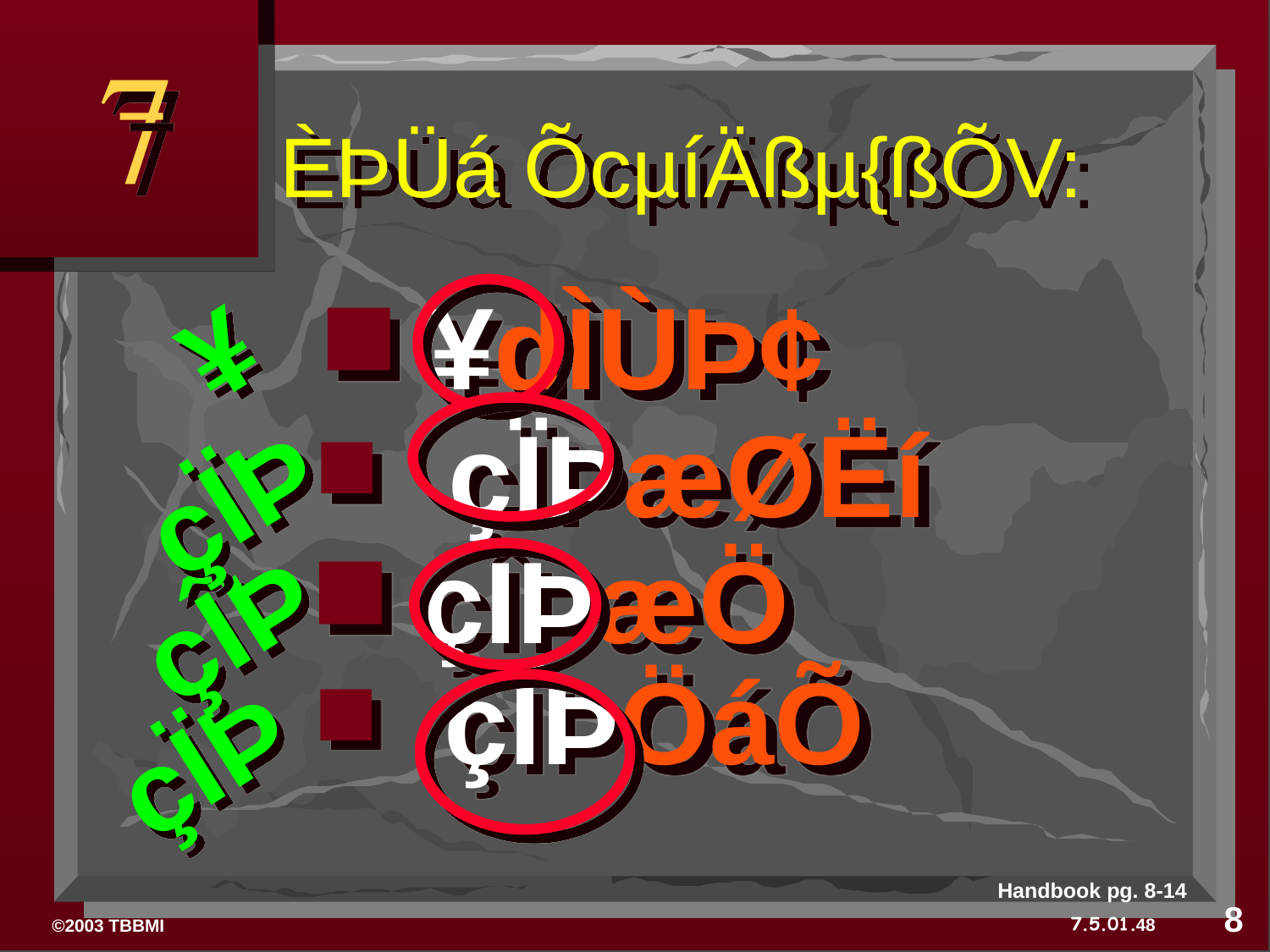

7
# ÈÞÜá ÕcµíÄßµ{ßÕV:

 çÏÞæØËí
¥dÌÙÞ¢

¥

çÎÞæÖ

çÏÞ

 çÏÞÖáÕ

 çÎÞ

çÏÞ

Handbook pg. 8-14
8
48